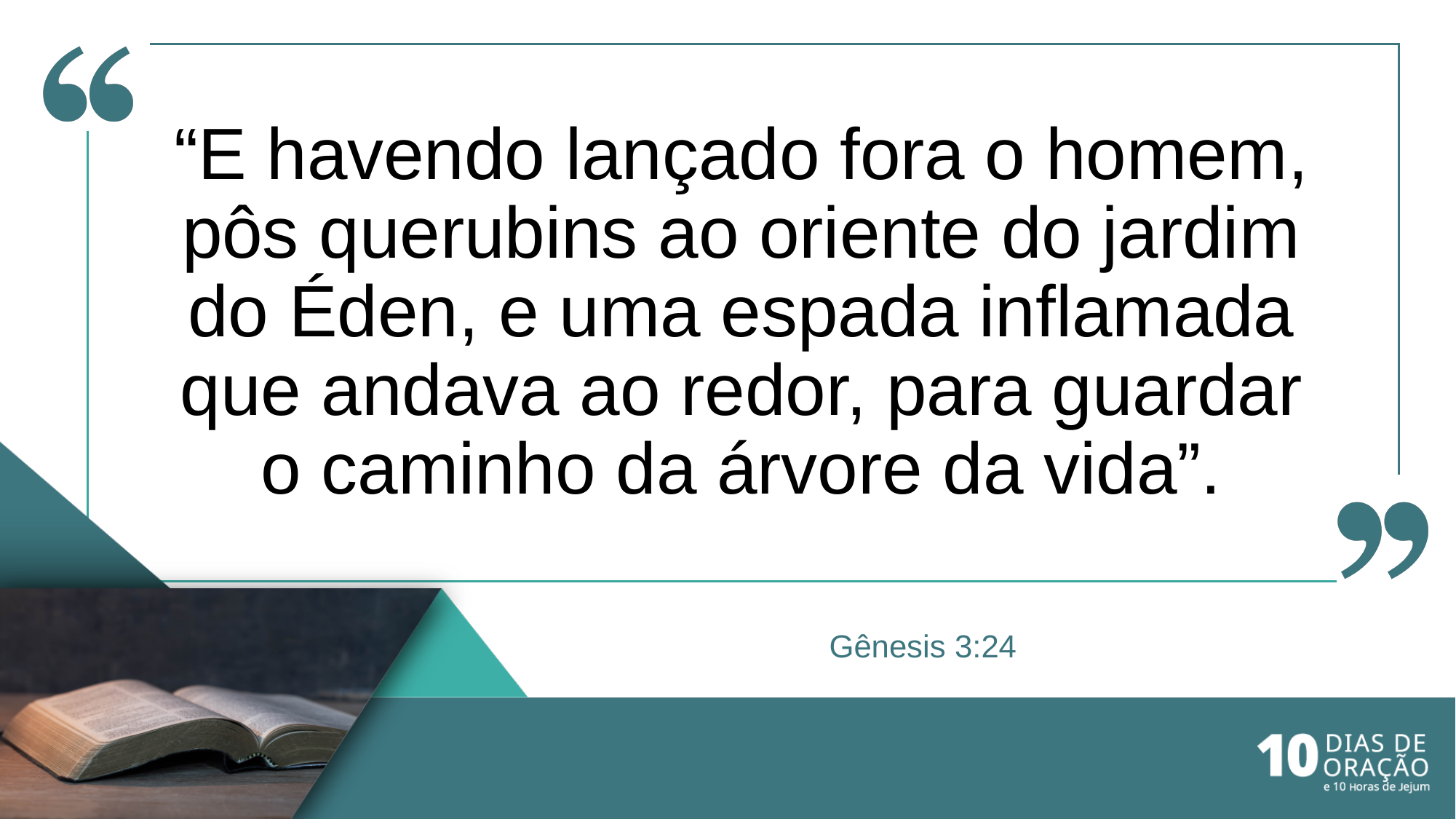

“E havendo lançado fora o homem, pôs querubins ao oriente do jardim do Éden, e uma espada inflamada que andava ao redor, para guardar o caminho da árvore da vida”.
# Gênesis 3:24